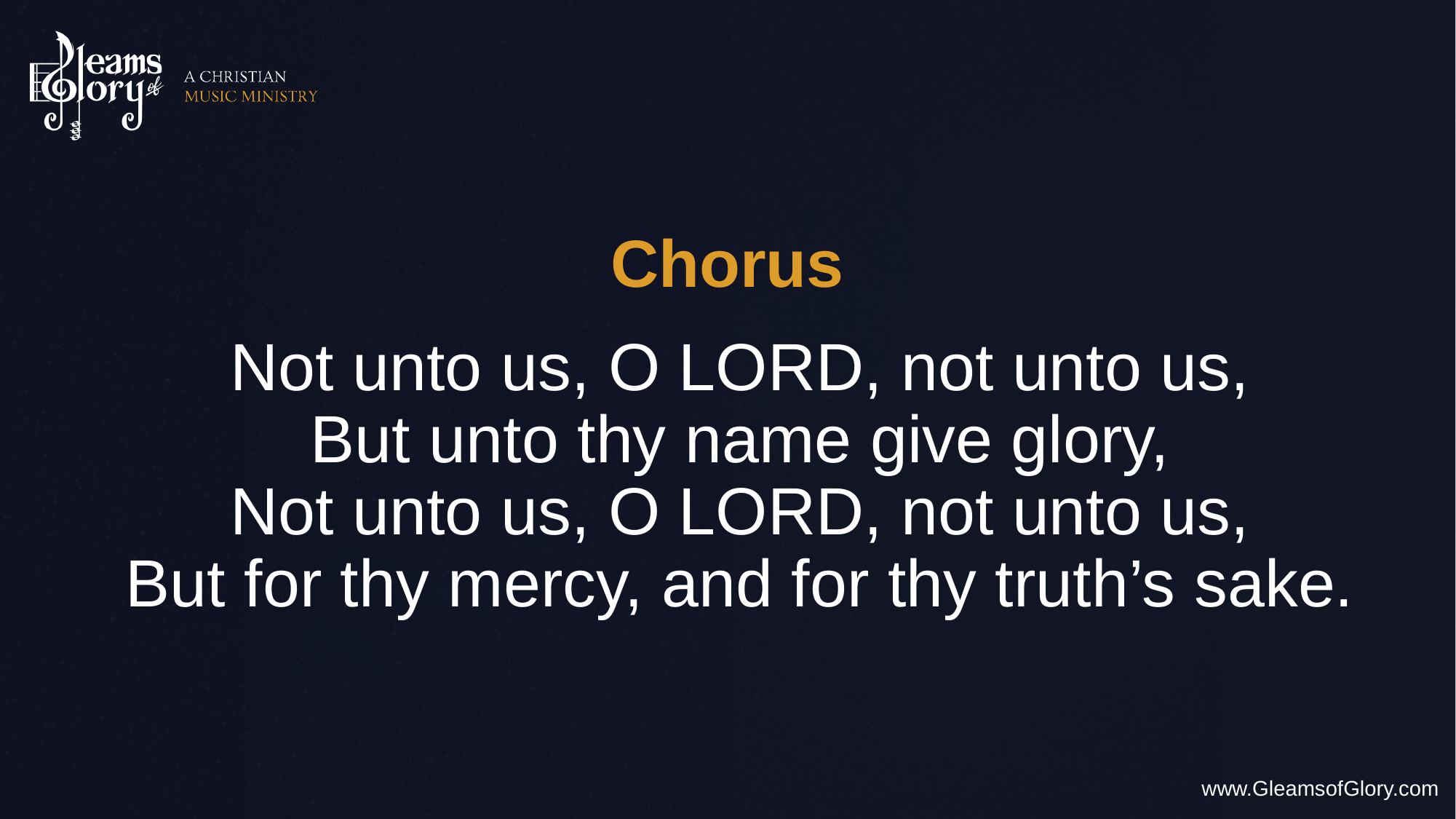

Not unto us, O LORD, not unto us,
But unto thy name give glory,
Not unto us, O LORD, not unto us,
But for thy mercy, and for thy truth’s sake.
Chorus